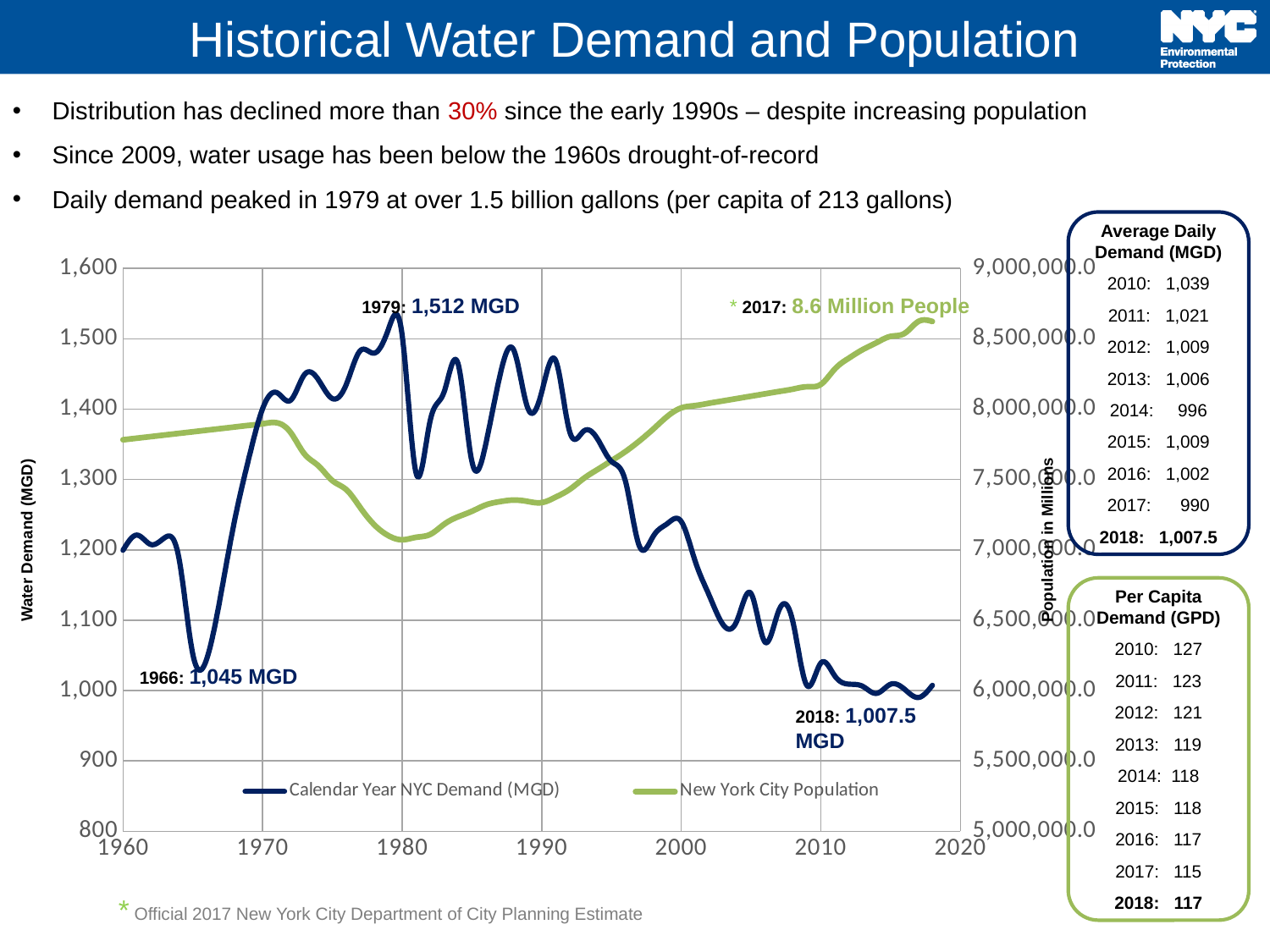

# Historical Water Demand and Population
Distribution has declined more than 30% since the early 1990s – despite increasing population
Since 2009, water usage has been below the 1960s drought-of-record
Daily demand peaked in 1979 at over 1.5 billion gallons (per capita of 213 gallons)
Average Daily Demand (MGD)
2010:   1,039
2011:   1,021
2012:   1,009
2013:   1,006
2014:     996
2015:   1,009
2016:   1,002
2017:      990
2018:   1,007.5

### Chart

| Category | Calendar Year NYC Demand (MGD) | New York City Population |
|---|---|---|
* 2017: 8.6 Million People
1979: 1,512 MGD
Population in Millions
Water Demand (MGD)
Per Capita Demand (GPD)
2010:   127
2011:   123
2012:   121
2013:   119
2014:  118
2015:   118
2016:   117
2017:   115
2018:   117
1966: 1,045 MGD
2018: 1,007.5 MGD
* Official 2017 New York City Department of City Planning Estimate